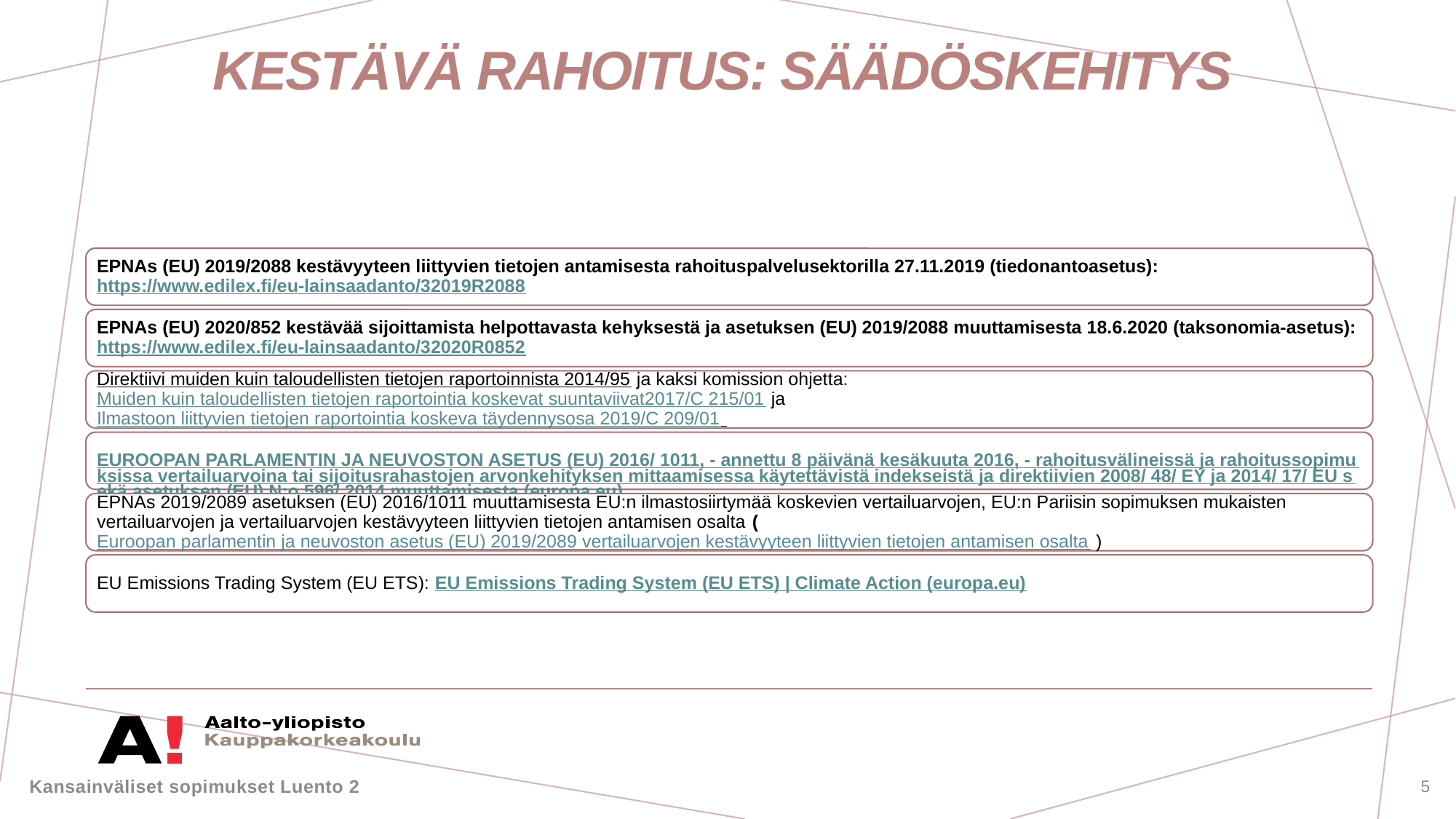

# Kestävä rahoitus: Säädöskehitys
EPNAs (EU) 2019/2088 kestävyyteen liittyvien tietojen antamisesta rahoituspalvelusektorilla 27.11.2019 (tiedonantoasetus): https://www.edilex.fi/eu-lainsaadanto/32019R2088
EPNAs (EU) 2020/852 kestävää sijoittamista helpottavasta kehyksestä ja asetuksen (EU) 2019/2088 muuttamisesta 18.6.2020 (taksonomia-asetus): https://www.edilex.fi/eu-lainsaadanto/32020R0852
Direktiivi muiden kuin taloudellisten tietojen raportoinnista 2014/95 ja kaksi komission ohjetta: Muiden kuin taloudellisten tietojen raportointia koskevat suuntaviivat2017/C 215/01 ja Ilmastoon liittyvien tietojen raportointia koskeva täydennysosa 2019/C 209/01
EUROOPAN PARLAMENTIN JA NEUVOSTON ASETUS (EU) 2016/ 1011, - annettu 8 päivänä kesäkuuta 2016, - rahoitusvälineissä ja rahoitussopimuksissa vertailuarvoina tai sijoitusrahastojen arvonkehityksen mittaamisessa käytettävistä indekseistä ja direktiivien 2008/ 48/ EY ja 2014/ 17/ EU sekä asetuksen (EU) N:o 596/ 2014 muuttamisesta (europa.eu)
EPNAs 2019/2089 asetuksen (EU) 2016/1011 muuttamisesta EU:n ilmastosiirtymää koskevien vertailuarvojen, EU:n Pariisin sopimuksen mukaisten vertailuarvojen ja vertailuarvojen kestävyyteen liittyvien tietojen antamisen osalta (Euroopan parlamentin ja neuvoston asetus (EU) 2019/2089 vertailuarvojen kestävyyteen liittyvien tietojen antamisen osalta )
EU Emissions Trading System (EU ETS): EU Emissions Trading System (EU ETS) | Climate Action (europa.eu)
Kansainväliset sopimukset Luento 2
5